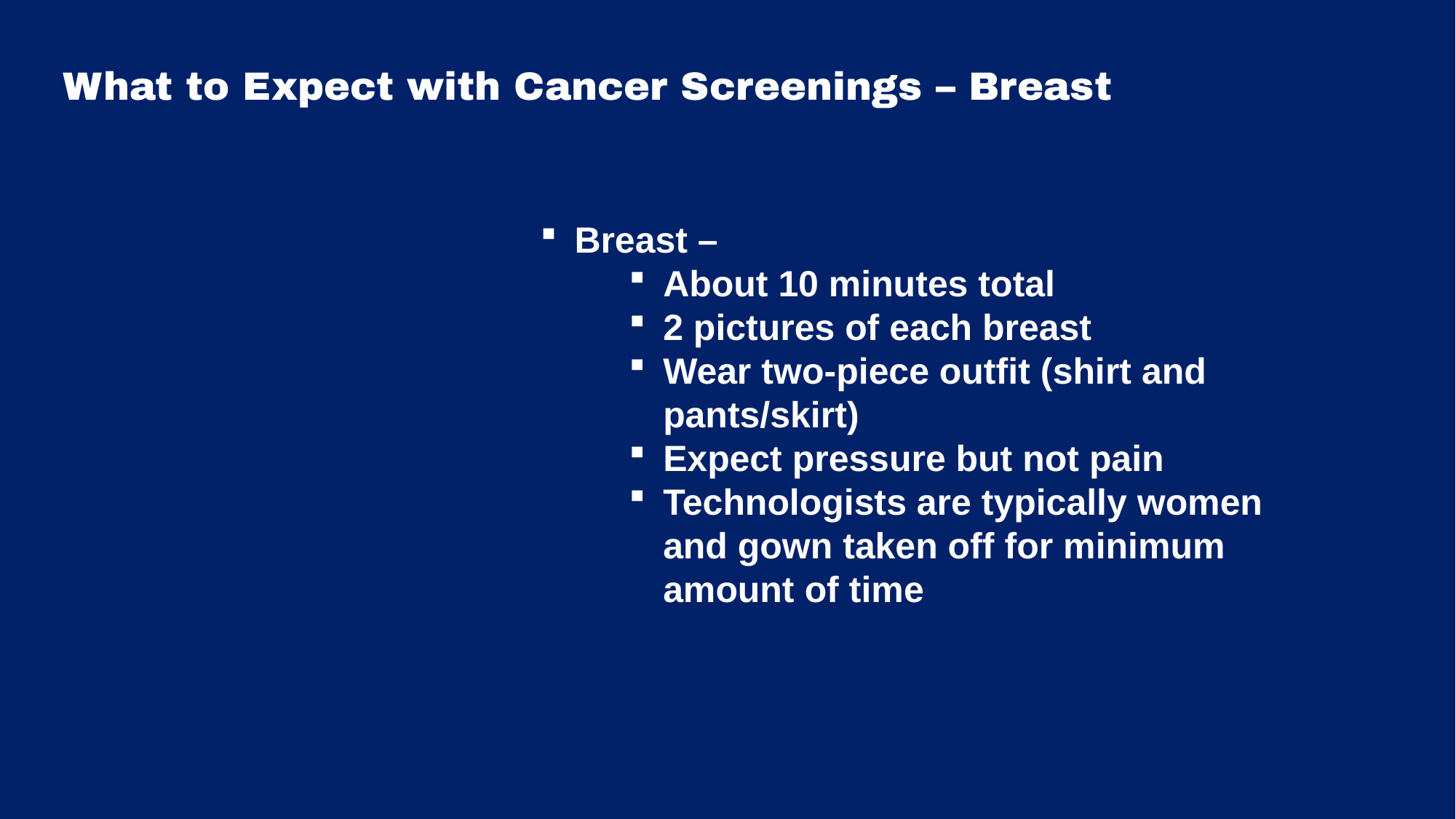

What to Expect with Cancer Screenings – Breast
Breast –
About 10 minutes total
2 pictures of each breast
Wear two-piece outfit (shirt and pants/skirt)
Expect pressure but not pain
Technologists are typically women and gown taken off for minimum amount of time